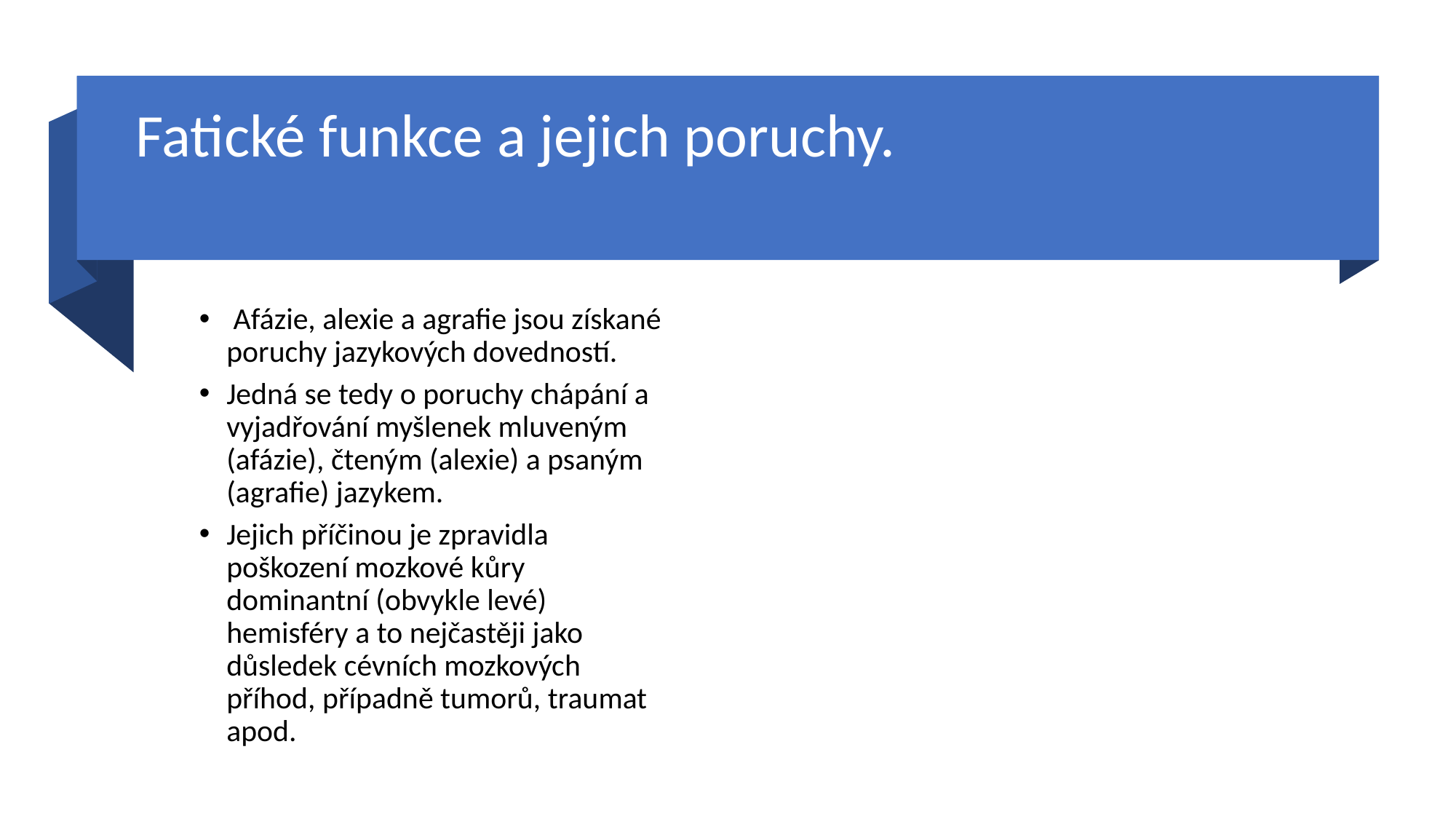

# Fatické funkce a jejich poruchy.

 Afázie, alexie a agrafie jsou získané poruchy jazykových dovedností.
Jedná se tedy o poruchy chápání a vyjadřování myšlenek mluveným (afázie), čteným (alexie) a psaným (agrafie) jazykem.
Jejich příčinou je zpravidla poškození mozkové kůry dominantní (obvykle levé) hemisféry a to nejčastěji jako důsledek cévních mozkových příhod, případně tumorů, traumat apod.